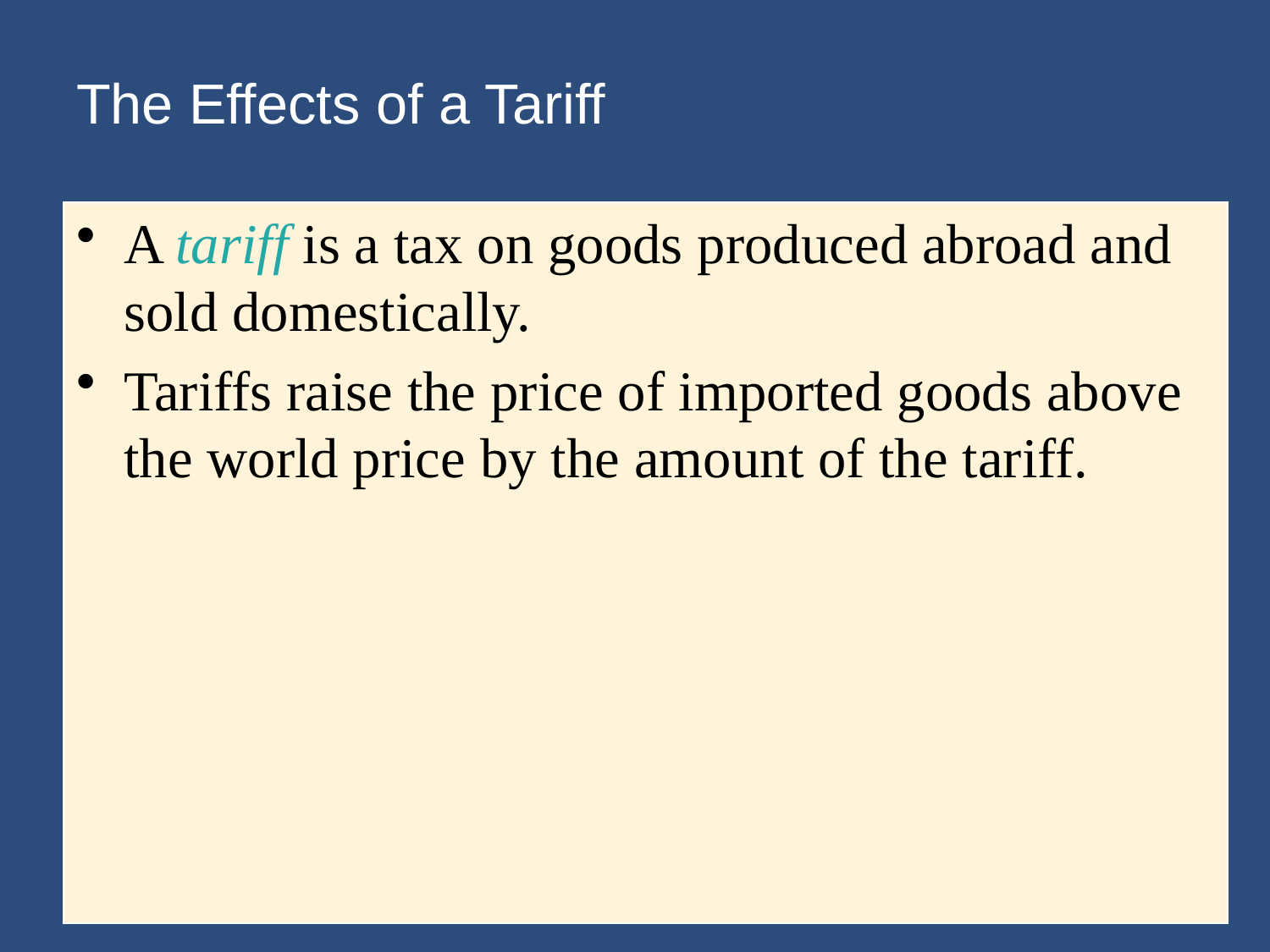

# The Effects of a Tariff
A tariff is a tax on goods produced abroad and sold domestically.
Tariffs raise the price of imported goods above the world price by the amount of the tariff.